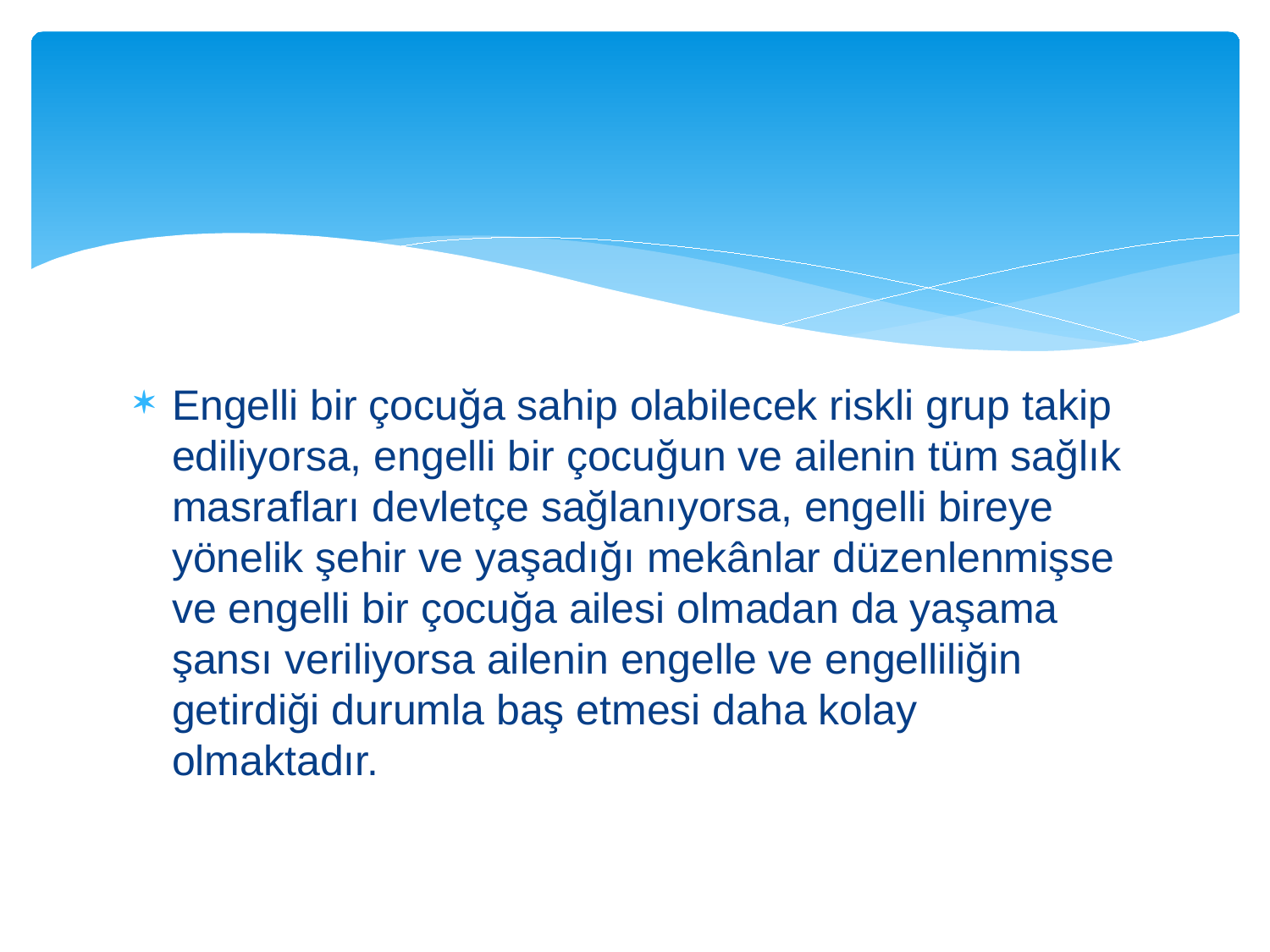

#
Engelli bir çocuğa sahip olabilecek riskli grup takip ediliyorsa, engelli bir çocuğun ve ailenin tüm sağlık masrafları devletçe sağlanıyorsa, engelli bireye yönelik şehir ve yaşadığı mekânlar düzenlenmişse ve engelli bir çocuğa ailesi olmadan da yaşama şansı veriliyorsa ailenin engelle ve engelliliğin getirdiği durumla baş etmesi daha kolay olmaktadır.